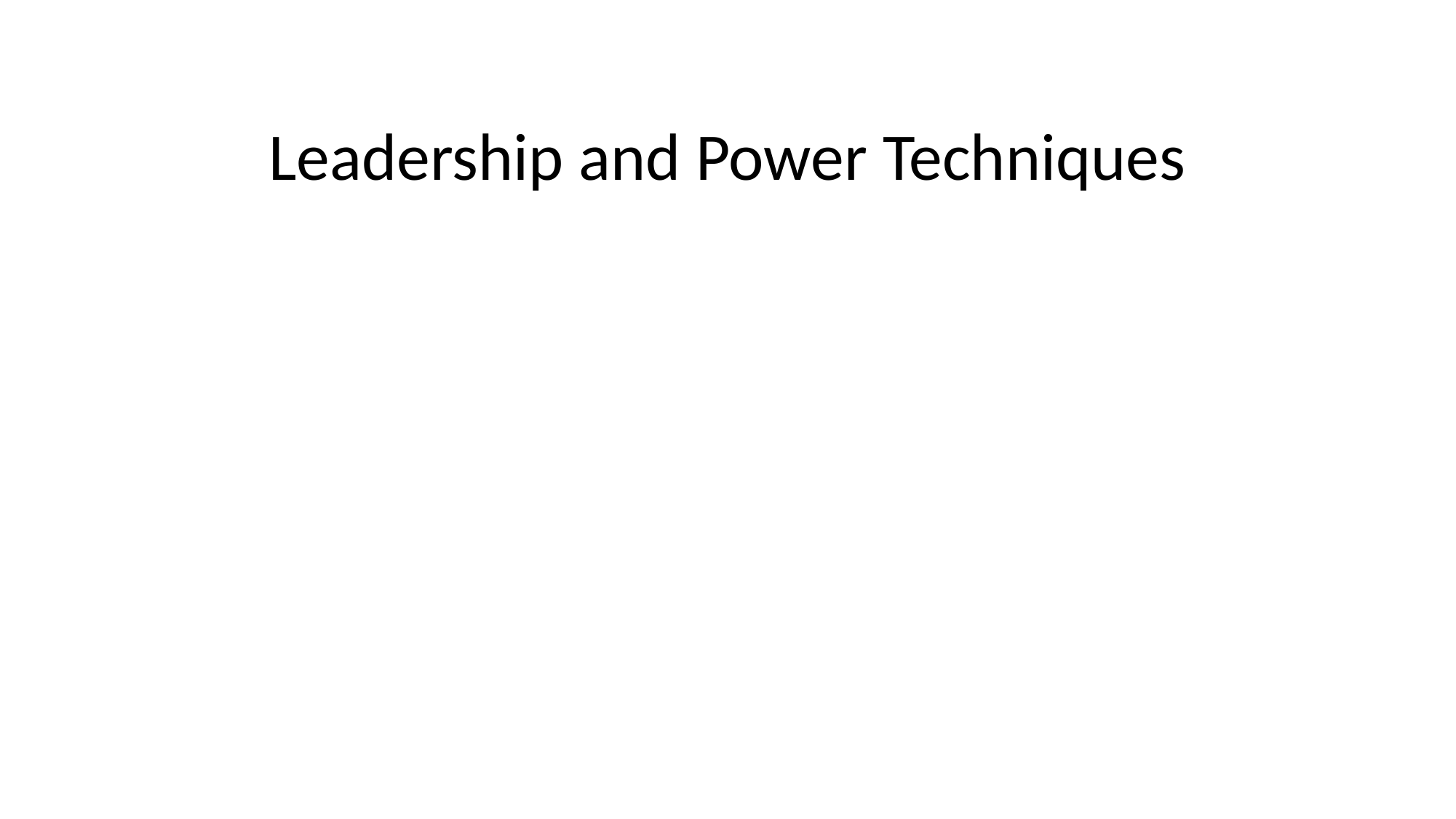

# Leadership and Power Techniques
Internal Pressure
External Prssure